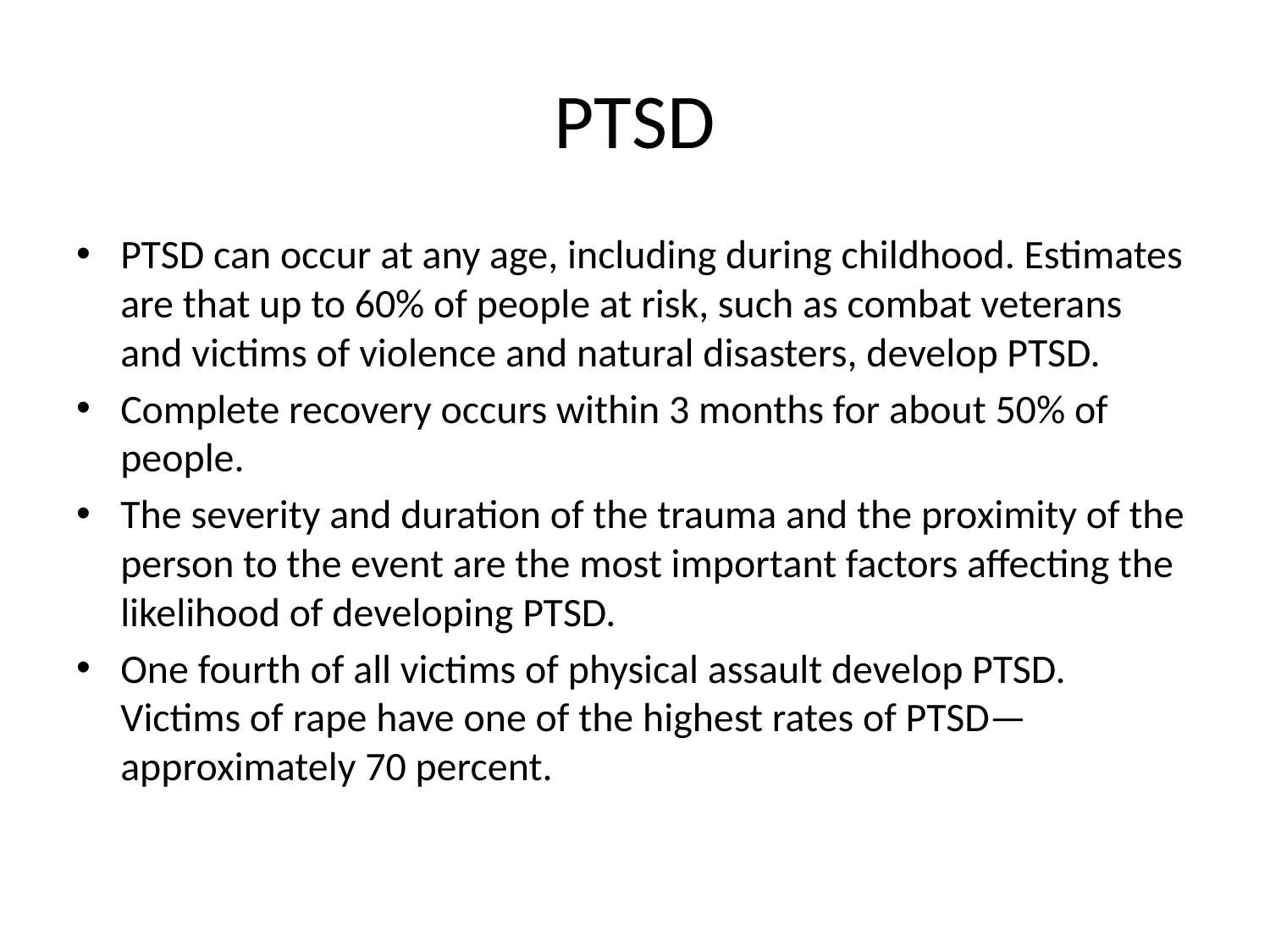

# PTSD
PTSD can occur at any age, including during childhood. Estimates are that up to 60% of people at risk, such as combat veterans and victims of violence and natural disasters, develop PTSD.
Complete recovery occurs within 3 months for about 50% of people.
The severity and duration of the trauma and the proximity of the person to the event are the most important factors affecting the likelihood of developing PTSD.
One fourth of all victims of physical assault develop PTSD. Victims of rape have one of the highest rates of PTSD—approximately 70 percent.